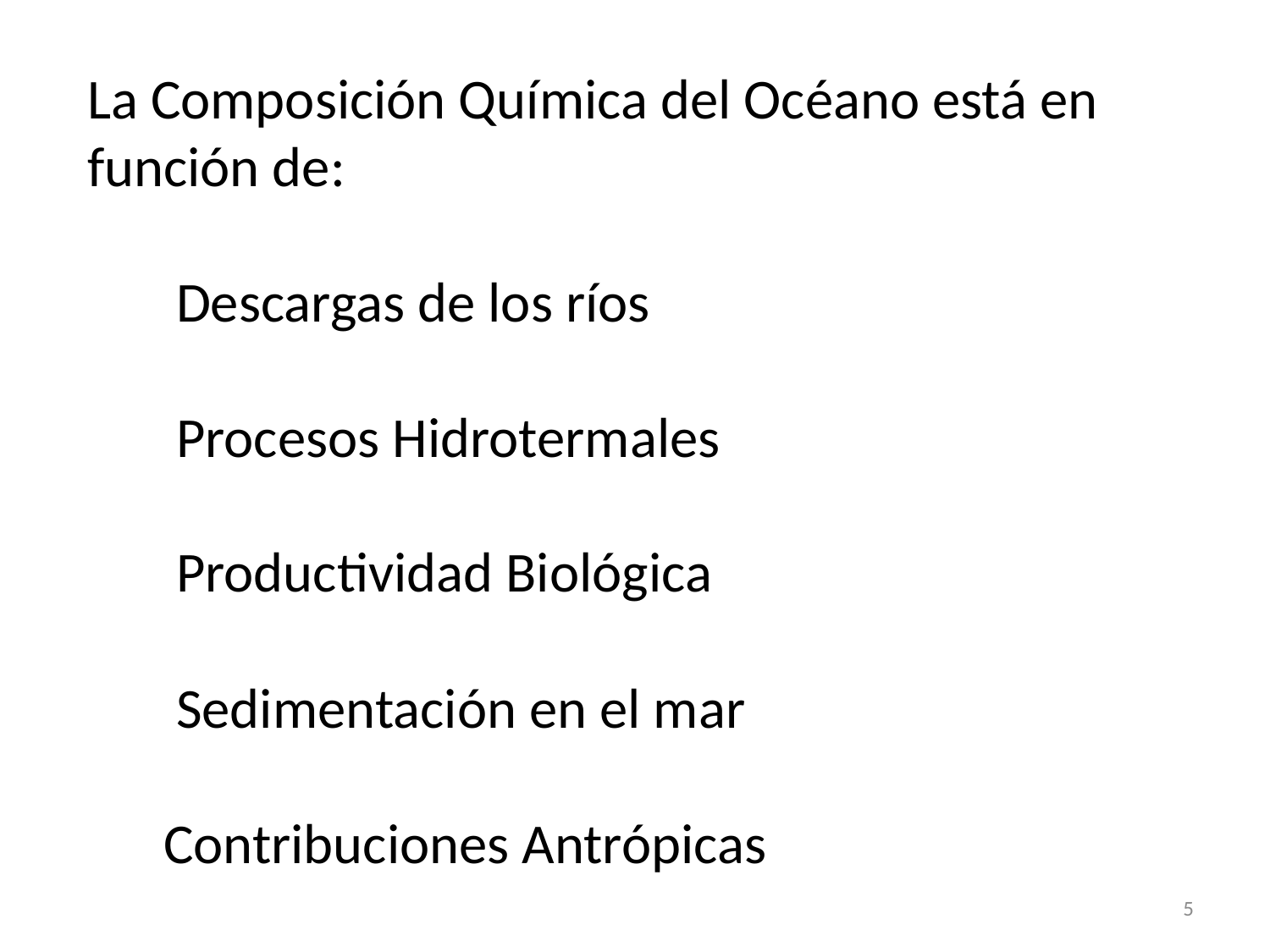

La Composición Química del Océano está en función de:

  Descargas de los ríos

  Procesos Hidrotermales

  Productividad Biológica

  Sedimentación en el mar

 Contribuciones Antrópicas
5